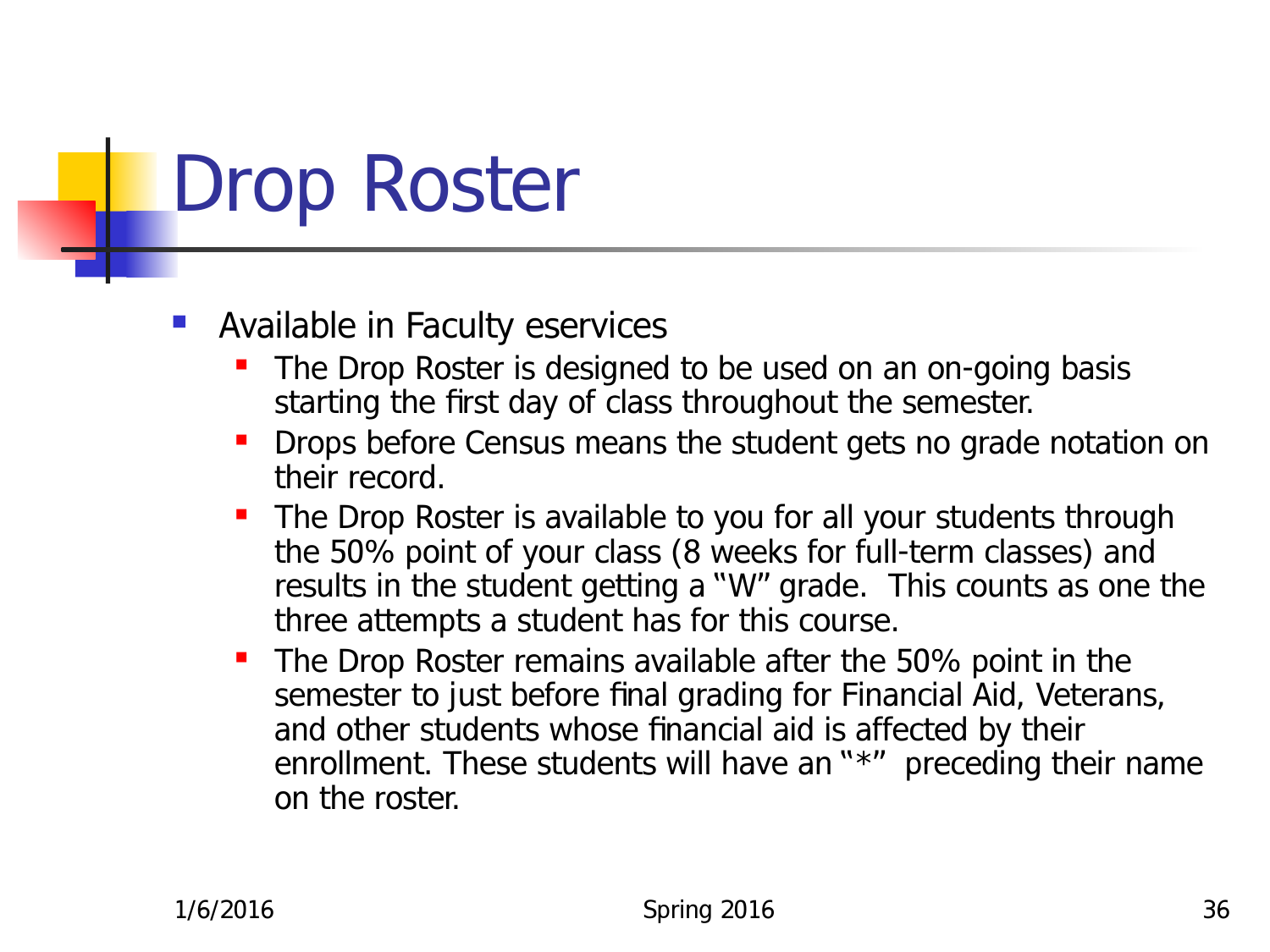

# Drop Roster

Available in Faculty eservices
The Drop Roster is designed to be used on an on-going basis starting the first day of class throughout the semester.
Drops before Census means the student gets no grade notation on their record.
The Drop Roster is available to you for all your students through the 50% point of your class (8 weeks for full-term classes) and results in the student getting a “W” grade.  This counts as one the three attempts a student has for this course.
The Drop Roster remains available after the 50% point in the semester to just before final grading for Financial Aid, Veterans, and other students whose financial aid is affected by their enrollment. These students will have an “*”  preceding their name on the roster.
1/6/2016
Spring 2016
36